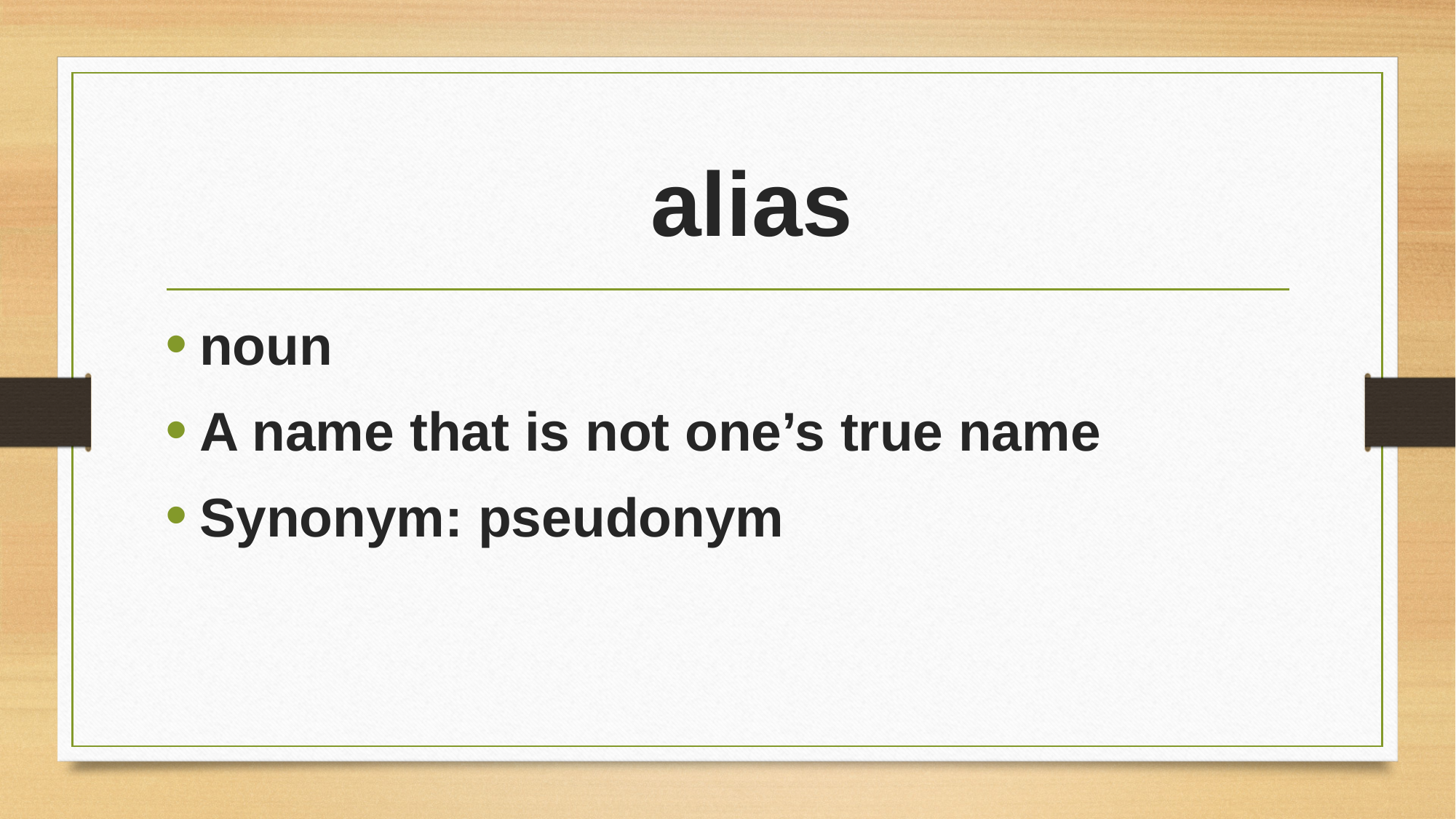

# alias
noun
A name that is not one’s true name
Synonym: pseudonym